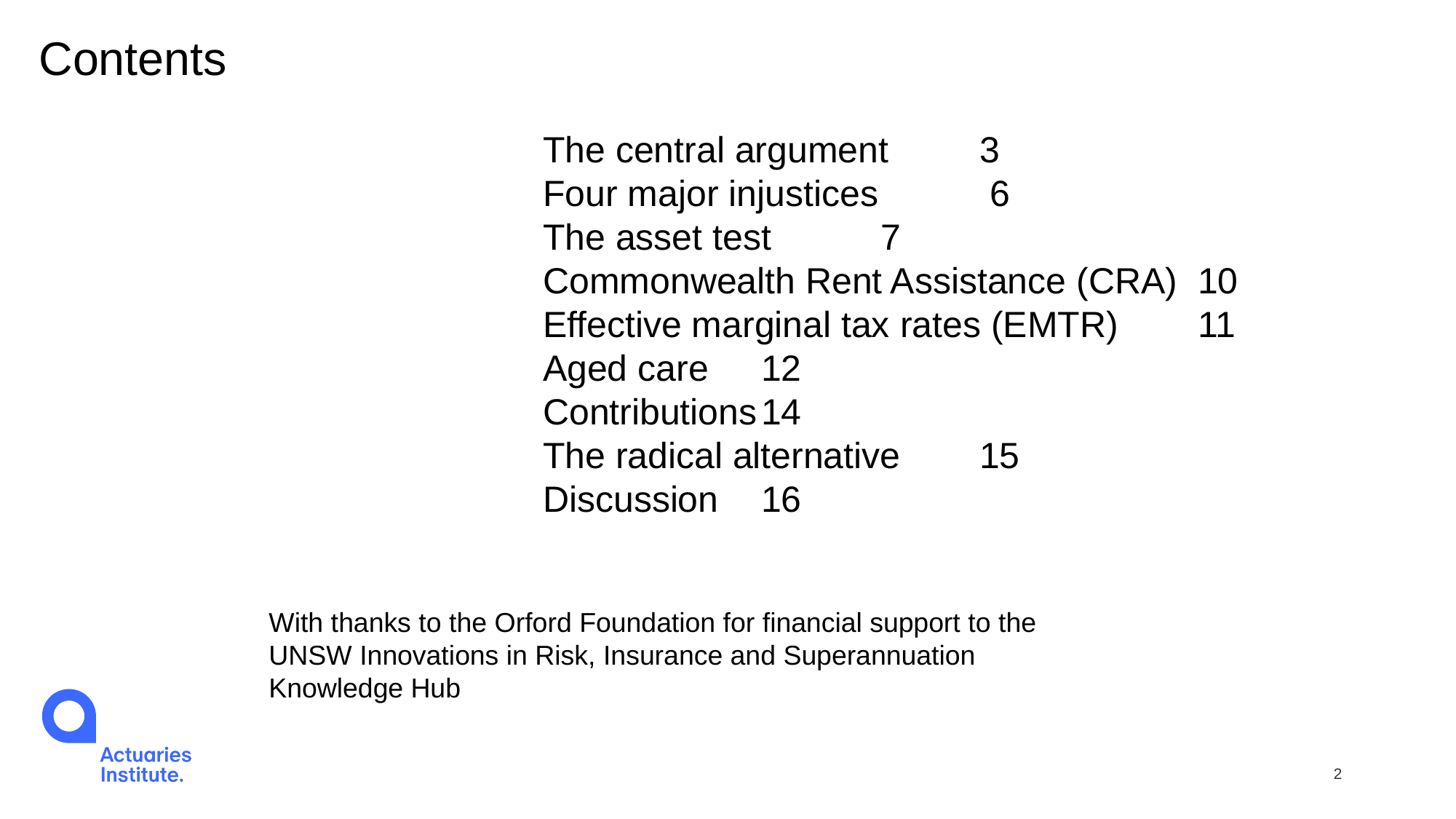

# Contents
The central argument	3
Four major injustices	 6
The asset test	 7
Commonwealth Rent Assistance (CRA)	10
Effective marginal tax rates (EMTR)	11
Aged care	12
Contributions	14
The radical alternative	15
Discussion 	16
With thanks to the Orford Foundation for financial support to the UNSW Innovations in Risk, Insurance and Superannuation Knowledge Hub
2